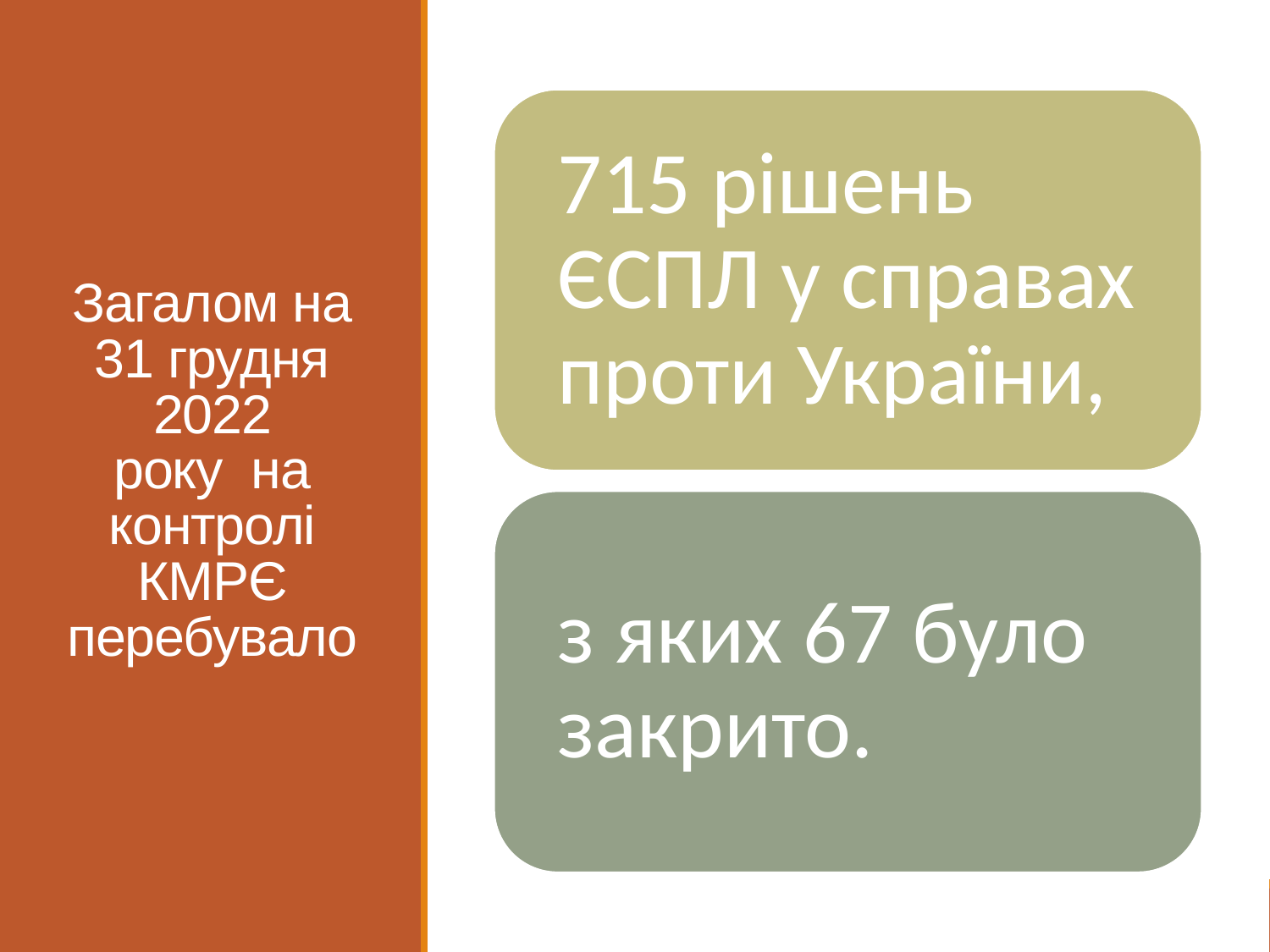

# Загалом на 31 грудня 2022 року  на контролі КМРЄ перебувало
715 рішень ЄСПЛ у справах проти України,
з яких 67 було закрито.